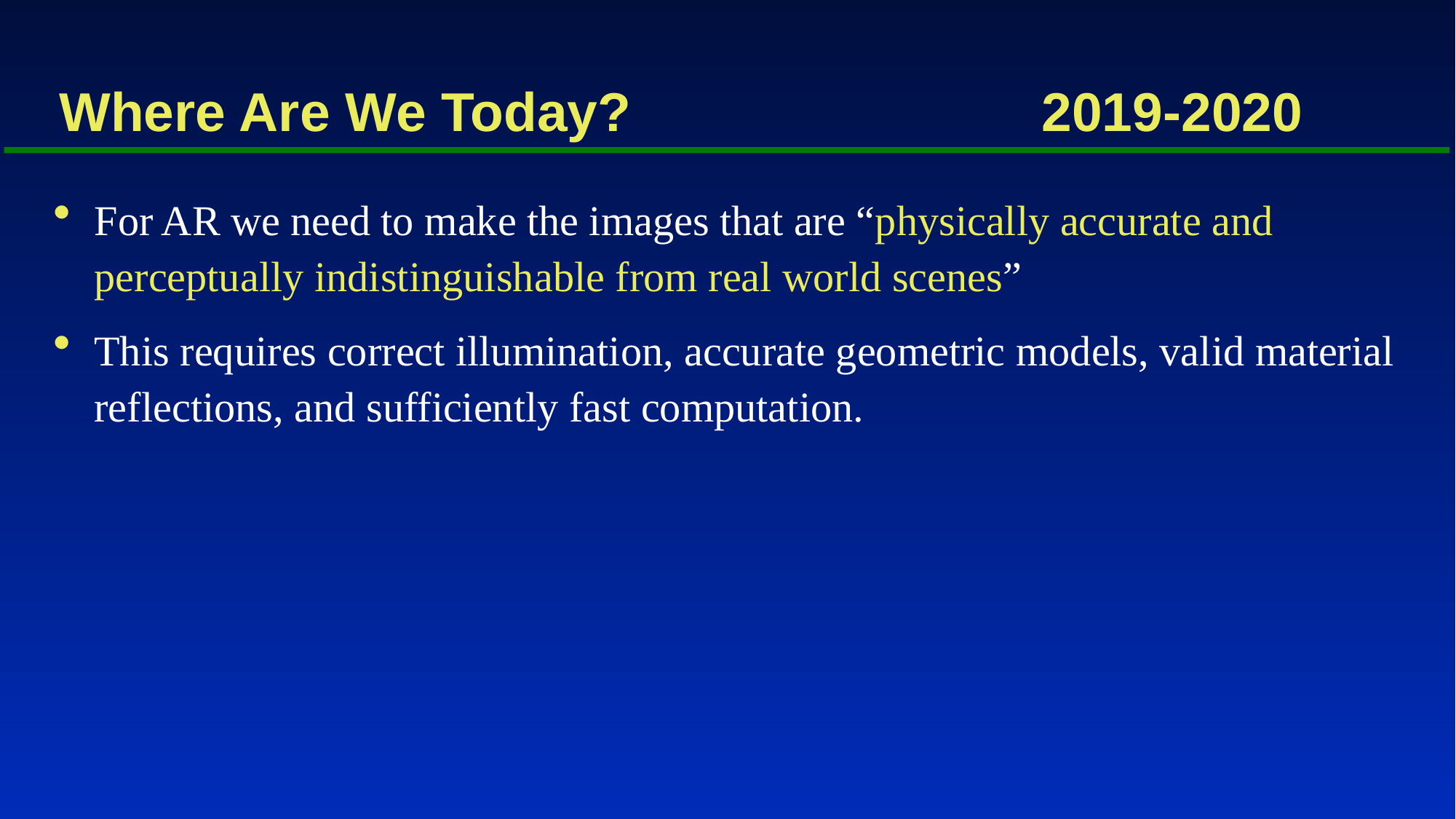

# Where Are We Today?				2019-2020
For AR we need to make the images that are “physically accurate and perceptually indistinguishable from real world scenes”
This requires correct illumination, accurate geometric models, valid material reflections, and sufficiently fast computation.